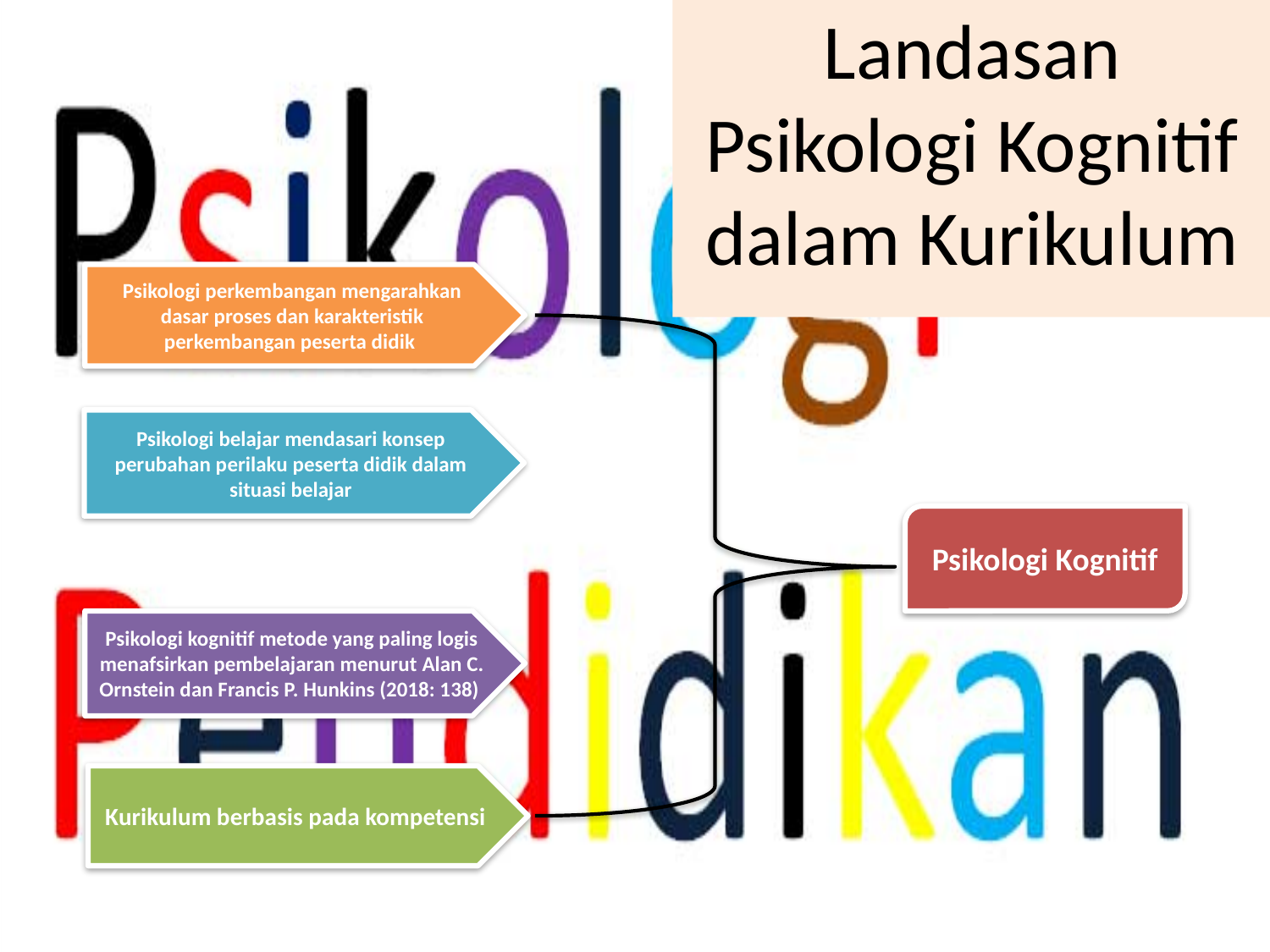

# Landasan Psikologi Kognitif dalam Kurikulum
Psikologi perkembangan mengarahkan dasar proses dan karakteristik perkembangan peserta didik

Psikologi belajar mendasari konsep perubahan perilaku peserta didik dalam situasi belajar
Psikologi Kognitif
Psikologi kognitif metode yang paling logis menafsirkan pembelajaran menurut Alan C. Ornstein dan Francis P. Hunkins (2018: 138)
Kurikulum berbasis pada kompetensi